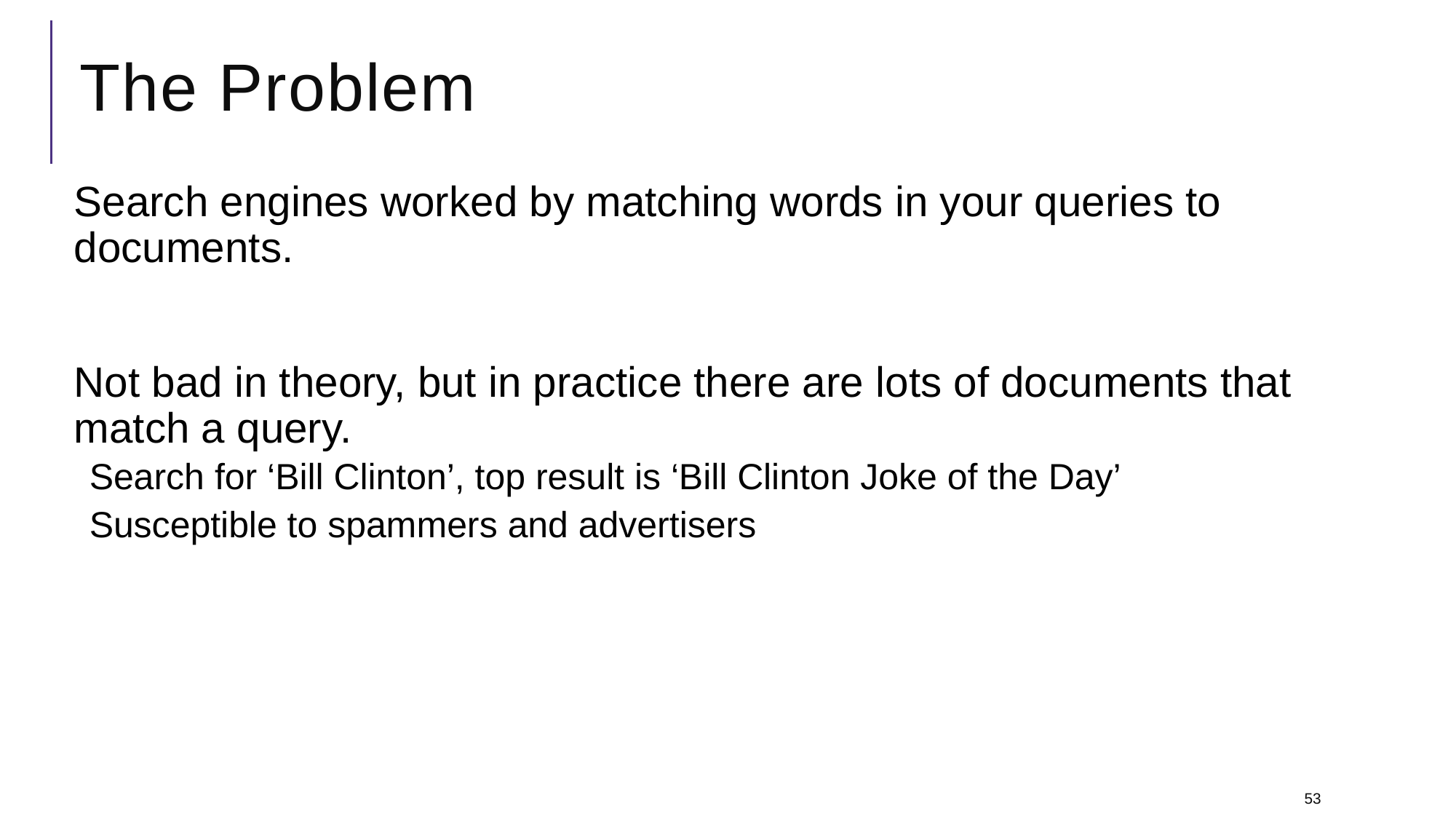

# The Problem
Search engines worked by matching words in your queries to documents.

Not bad in theory, but in practice there are lots of documents that match a query.
Search for ‘Bill Clinton’, top result is ‘Bill Clinton Joke of the Day’
Susceptible to spammers and advertisers
53